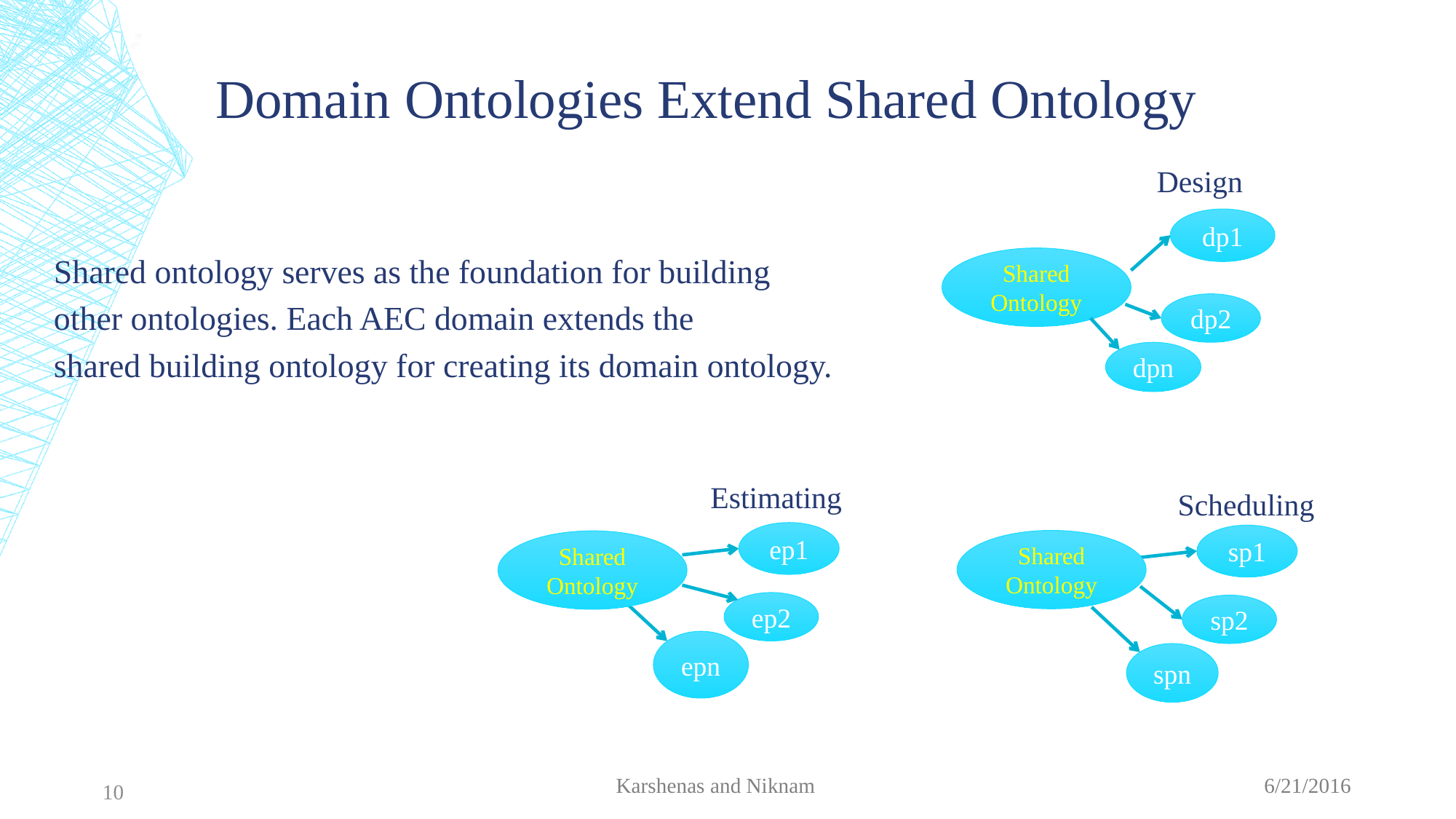

# Domain Ontologies Extend Shared Ontology
Design
dp1
Shared ontology serves as the foundation for building
other ontologies. Each AEC domain extends the
shared building ontology for creating its domain ontology.

Shared Ontology
dp2
dpn
Estimating
Scheduling
ep1
sp1
Shared Ontology
Shared Ontology
ep2
sp2
epn
spn
10
Karshenas and Niknam

6/21/2016